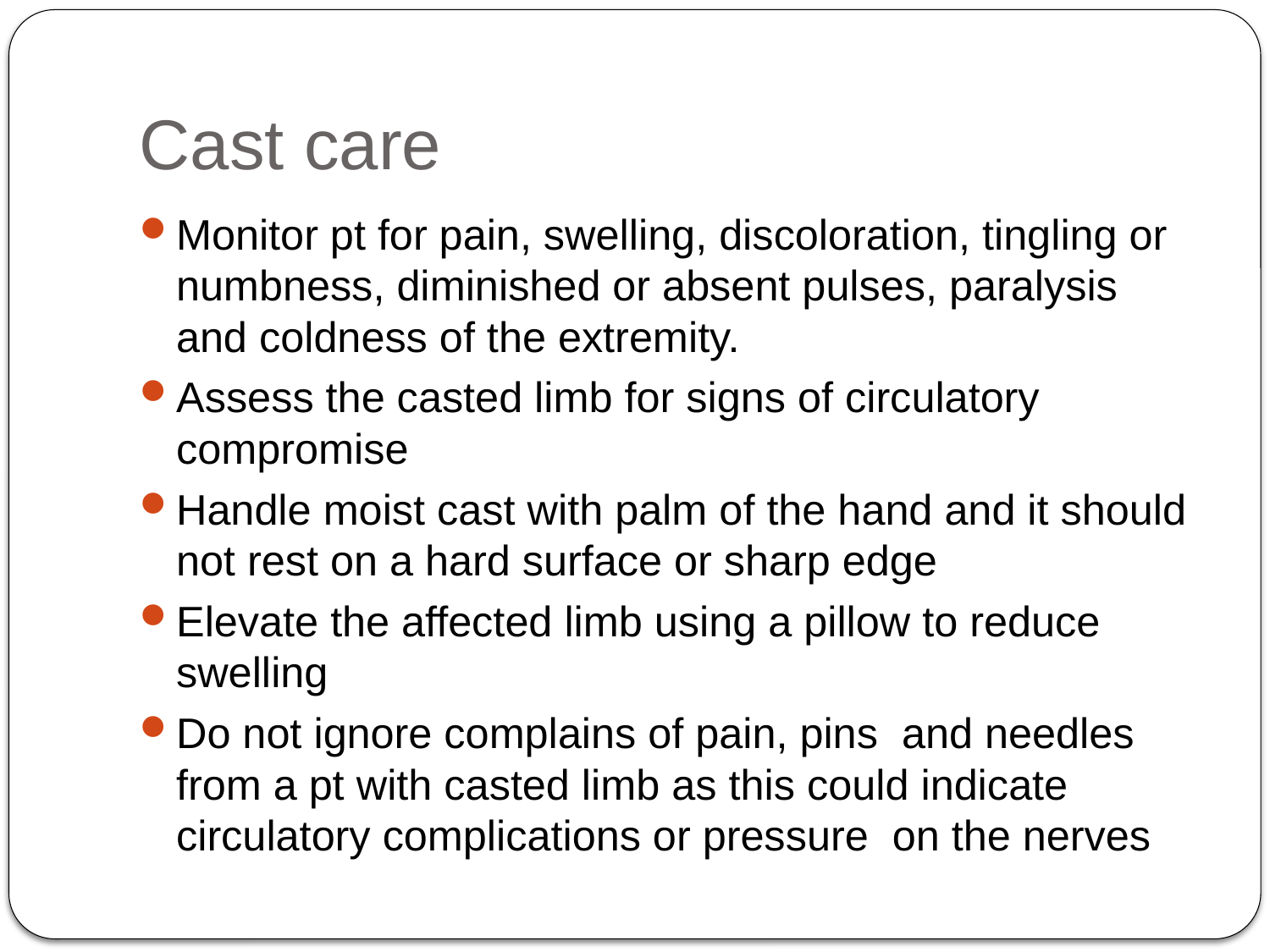

# Cast care
Monitor pt for pain, swelling, discoloration, tingling or numbness, diminished or absent pulses, paralysis and coldness of the extremity.
Assess the casted limb for signs of circulatory compromise
Handle moist cast with palm of the hand and it should not rest on a hard surface or sharp edge
Elevate the affected limb using a pillow to reduce swelling
Do not ignore complains of pain, pins  and needles from a pt with casted limb as this could indicate circulatory complications or pressure  on the nerves